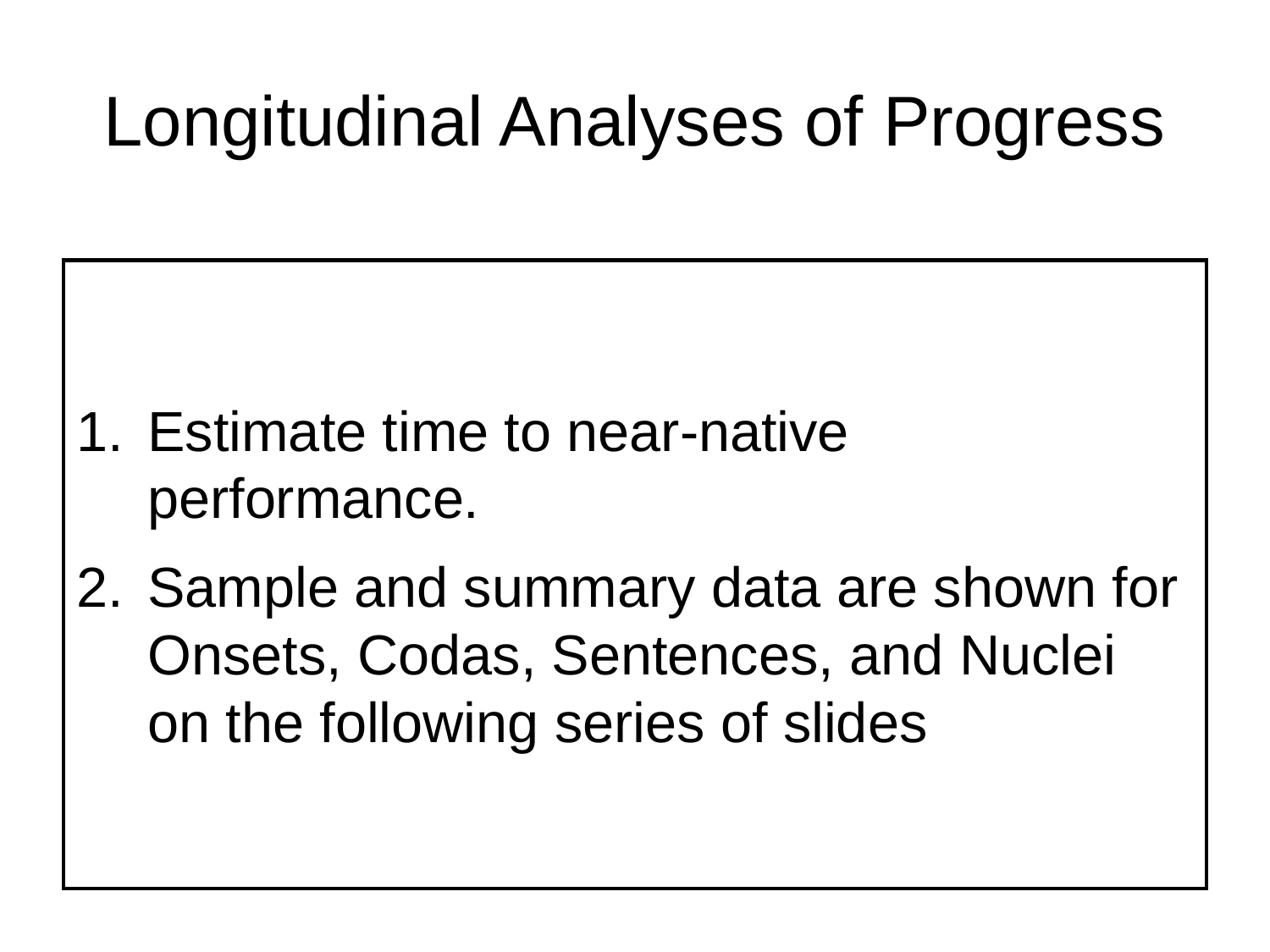

# Longitudinal Analyses of Progress
Estimate time to near-native performance.
Sample and summary data are shown for Onsets, Codas, Sentences, and Nuclei on the following series of slides